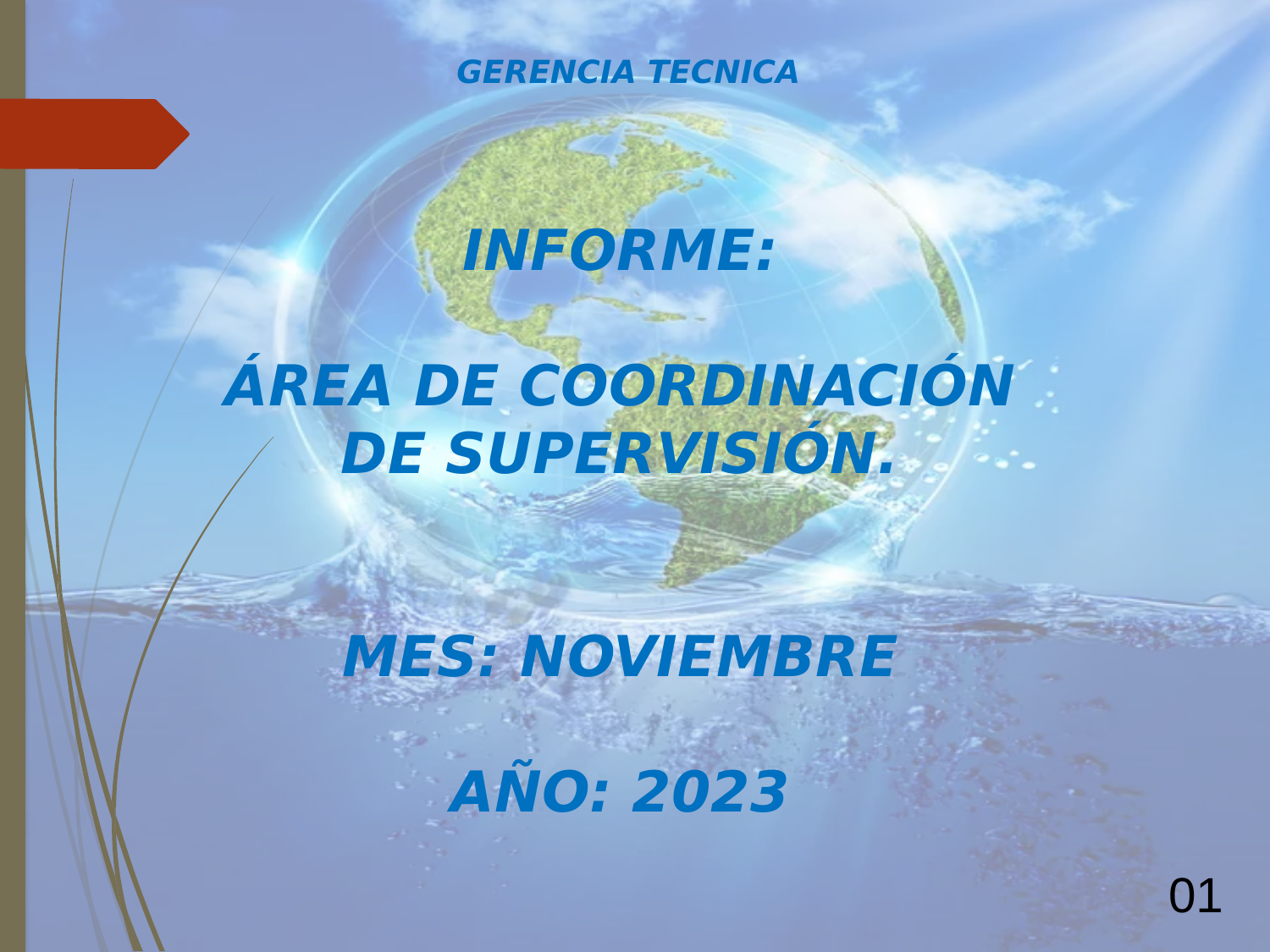

GERENCIA TECNICA

INFORME:

ÁREA DE COORDINACIÓN DE SUPERVISIÓN.

MES: NOVIEMBRE

AÑO: 2023
01